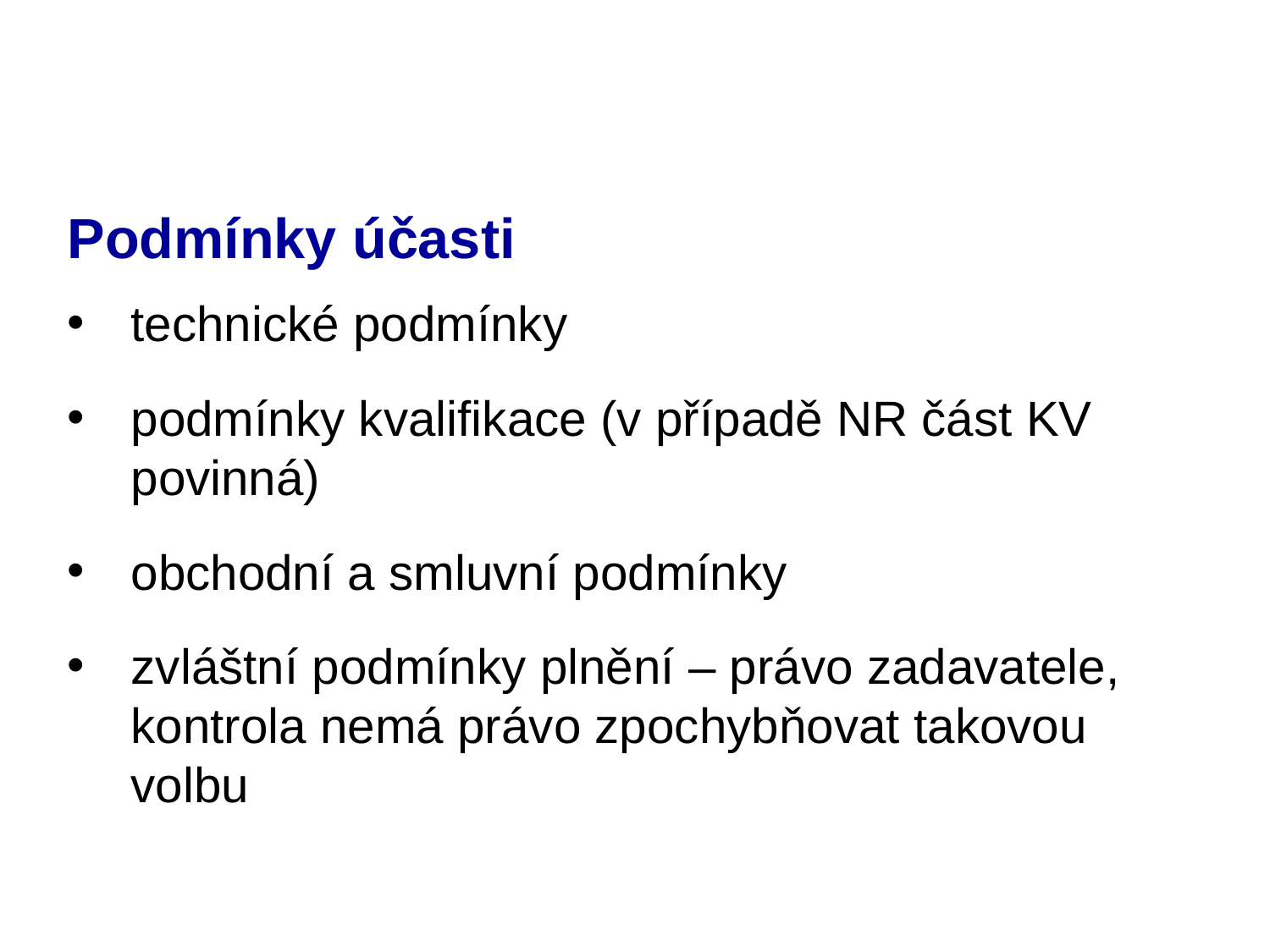

# Podmínky účasti
technické podmínky
podmínky kvalifikace (v případě NR část KV povinná)
obchodní a smluvní podmínky
zvláštní podmínky plnění – právo zadavatele, kontrola nemá právo zpochybňovat takovou volbu